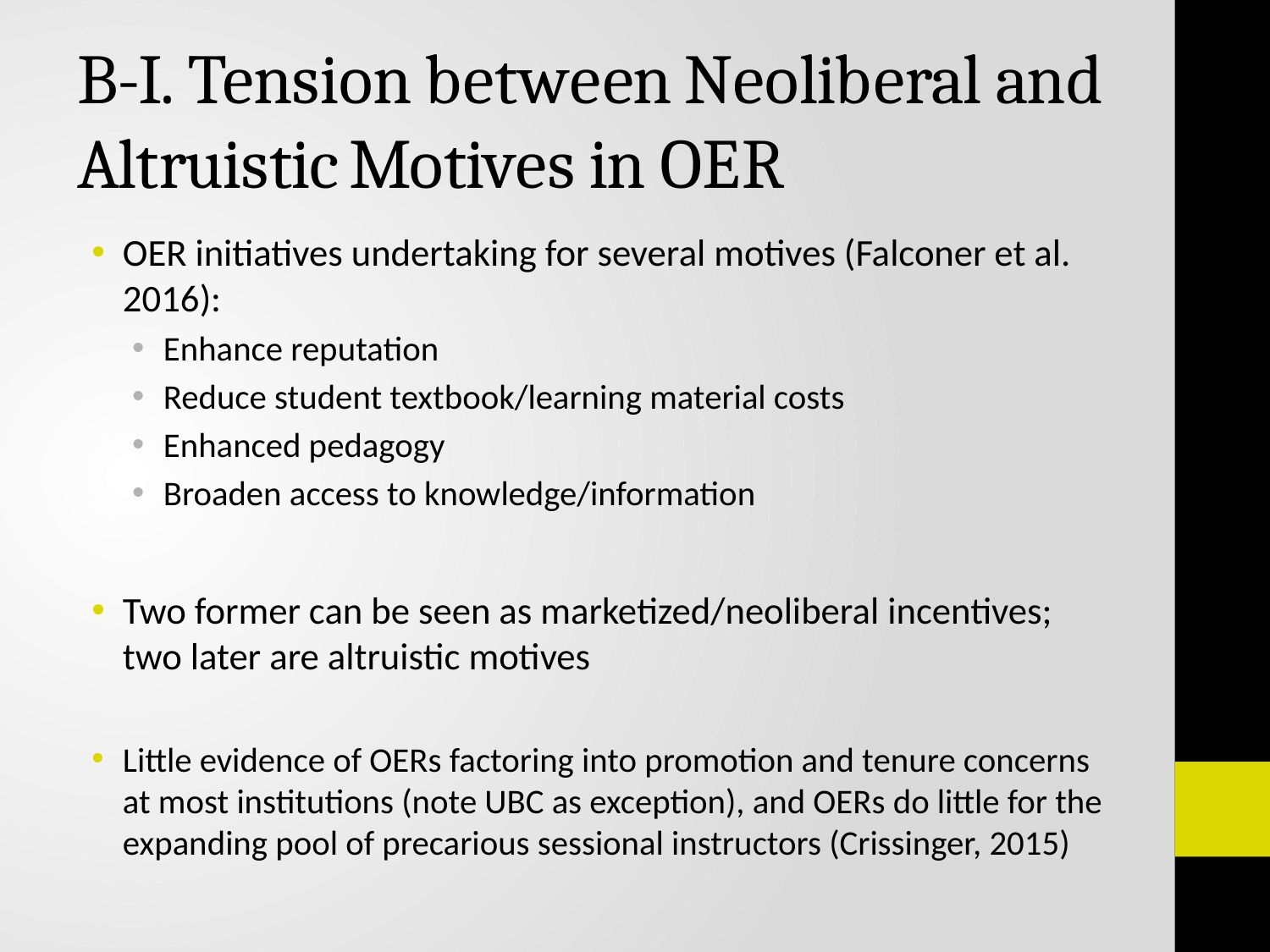

# B-I. Tension between Neoliberal and Altruistic Motives in OER
OER initiatives undertaking for several motives (Falconer et al. 2016):
Enhance reputation
Reduce student textbook/learning material costs
Enhanced pedagogy
Broaden access to knowledge/information

Two former can be seen as marketized/neoliberal incentives; two later are altruistic motives

Little evidence of OERs factoring into promotion and tenure concerns at most institutions (note UBC as exception), and OERs do little for the expanding pool of precarious sessional instructors (Crissinger, 2015)